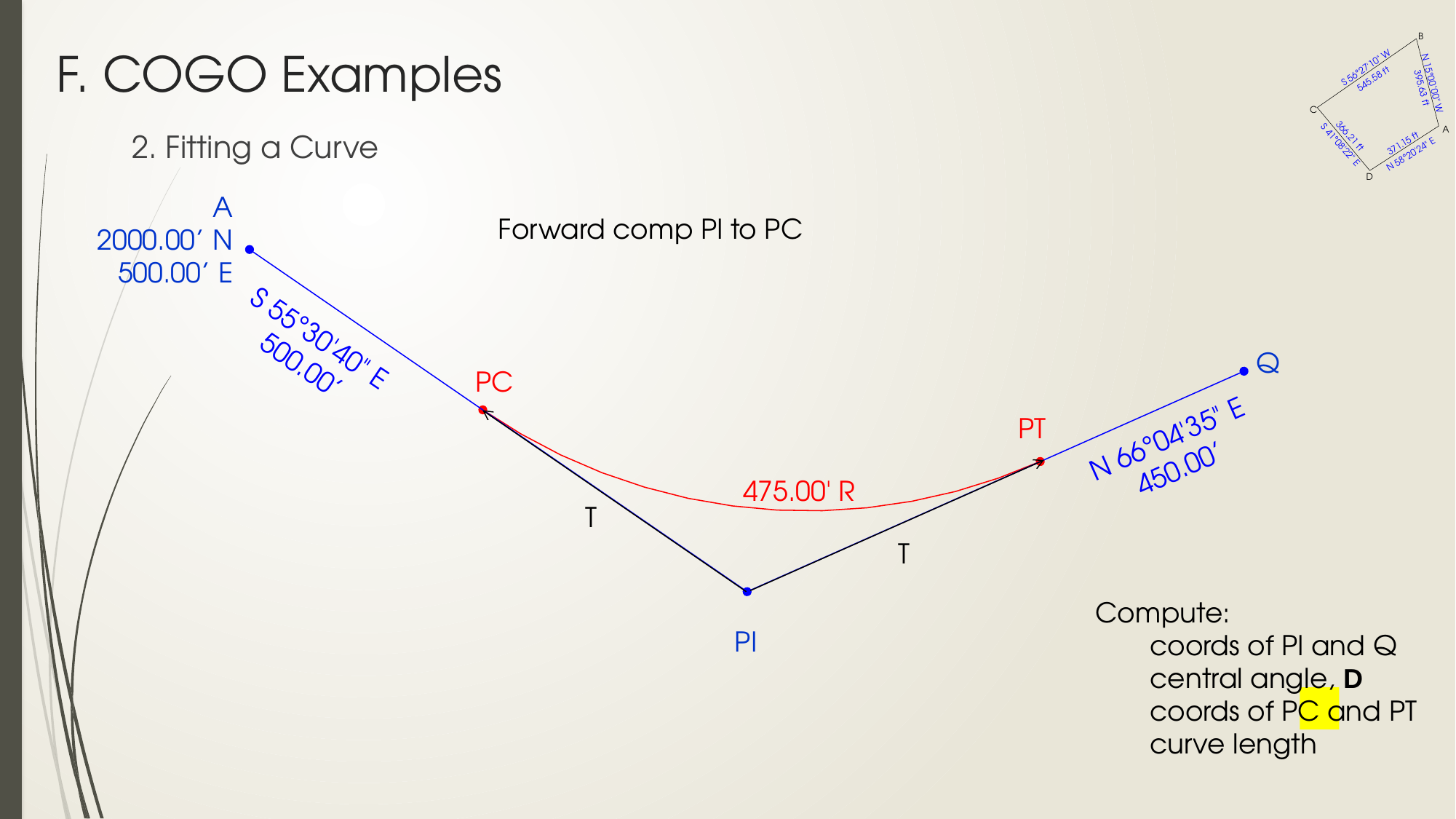

# F. COGO Examples
2. Fitting a Curve
A
2000.00’ N
500.00’ E

S 55°30'40" E
500.00’
Q

N 66°04'35" E
450.00’
PI
Forward comp PI to PC
PC
PT

475.00' R
T
T
Compute:
coords of PI and Q
central angle, D
coords of PC and PT
curve length